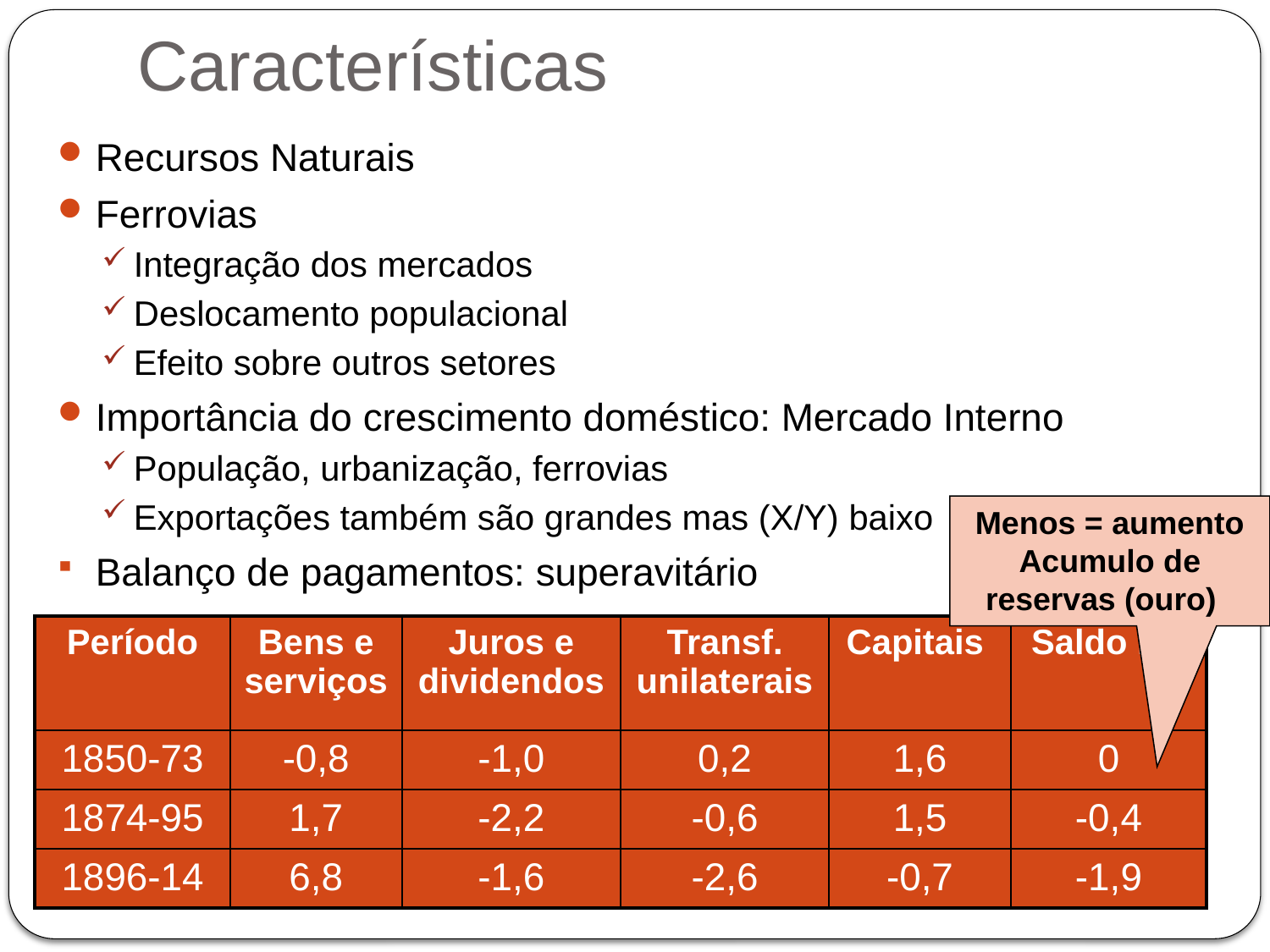

# Características
Recursos Naturais
Ferrovias
Integração dos mercados
Deslocamento populacional
Efeito sobre outros setores
Importância do crescimento doméstico: Mercado Interno
População, urbanização, ferrovias
Exportações também são grandes mas (X/Y) baixo
Balanço de pagamentos: superavitário

Menos = aumento
Acumulo de reservas (ouro)
| Período | Bens e serviços | Juros e dividendos | Transf. unilaterais | Capitais | Saldo BP |
| --- | --- | --- | --- | --- | --- |
| 1850-73 | -0,8 | -1,0 | 0,2 | 1,6 | 0 |
| 1874-95 | 1,7 | -2,2 | -0,6 | 1,5 | -0,4 |
| 1896-14 | 6,8 | -1,6 | -2,6 | -0,7 | -1,9 |